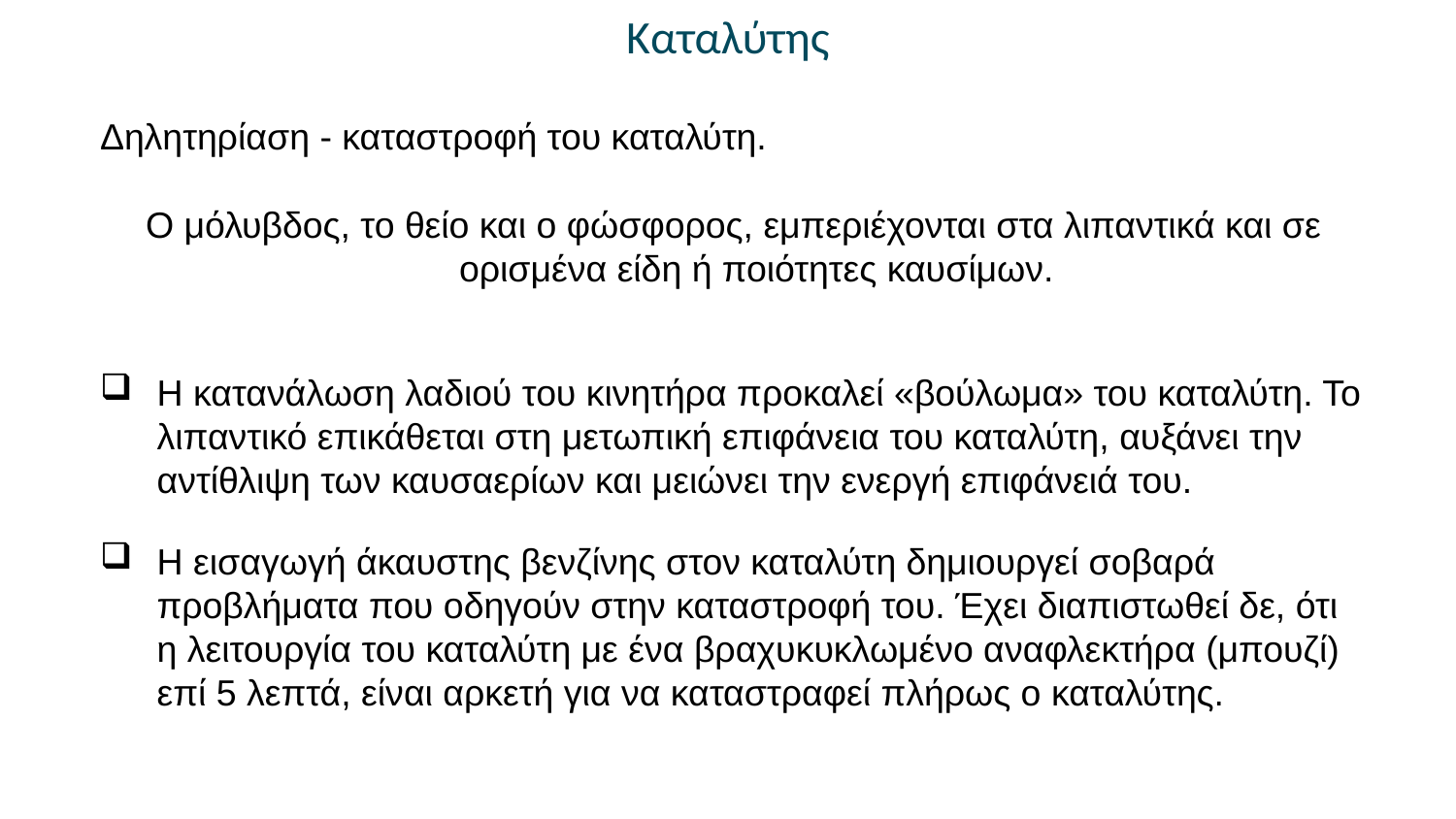

Καταλύτης
Δηλητηρίαση - καταστροφή του καταλύτη.

Ο μόλυβδος, το θείο και ο φώσφορος, εμπεριέχονται στα λιπαντικά και σε ορισμένα είδη ή ποιότητες καυσίμων.

Η κατανάλωση λαδιού του κινητήρα προκαλεί «βούλωμα» του καταλύτη. Το λιπαντικό επικάθεται στη μετωπική επιφάνεια του καταλύτη, αυξάνει την αντίθλιψη των καυσαερίων και μειώνει την ενεργή επιφάνειά του.
Η εισαγωγή άκαυστης βενζίνης στον καταλύτη δημιουργεί σοβαρά προβλήματα που οδηγούν στην καταστροφή του. Έχει διαπιστωθεί δε, ότι η λειτουργία του καταλύτη με ένα βραχυκυκλωμένο αναφλεκτήρα (μπουζί) επί 5 λεπτά, είναι αρκετή για να καταστραφεί πλήρως ο καταλύτης.